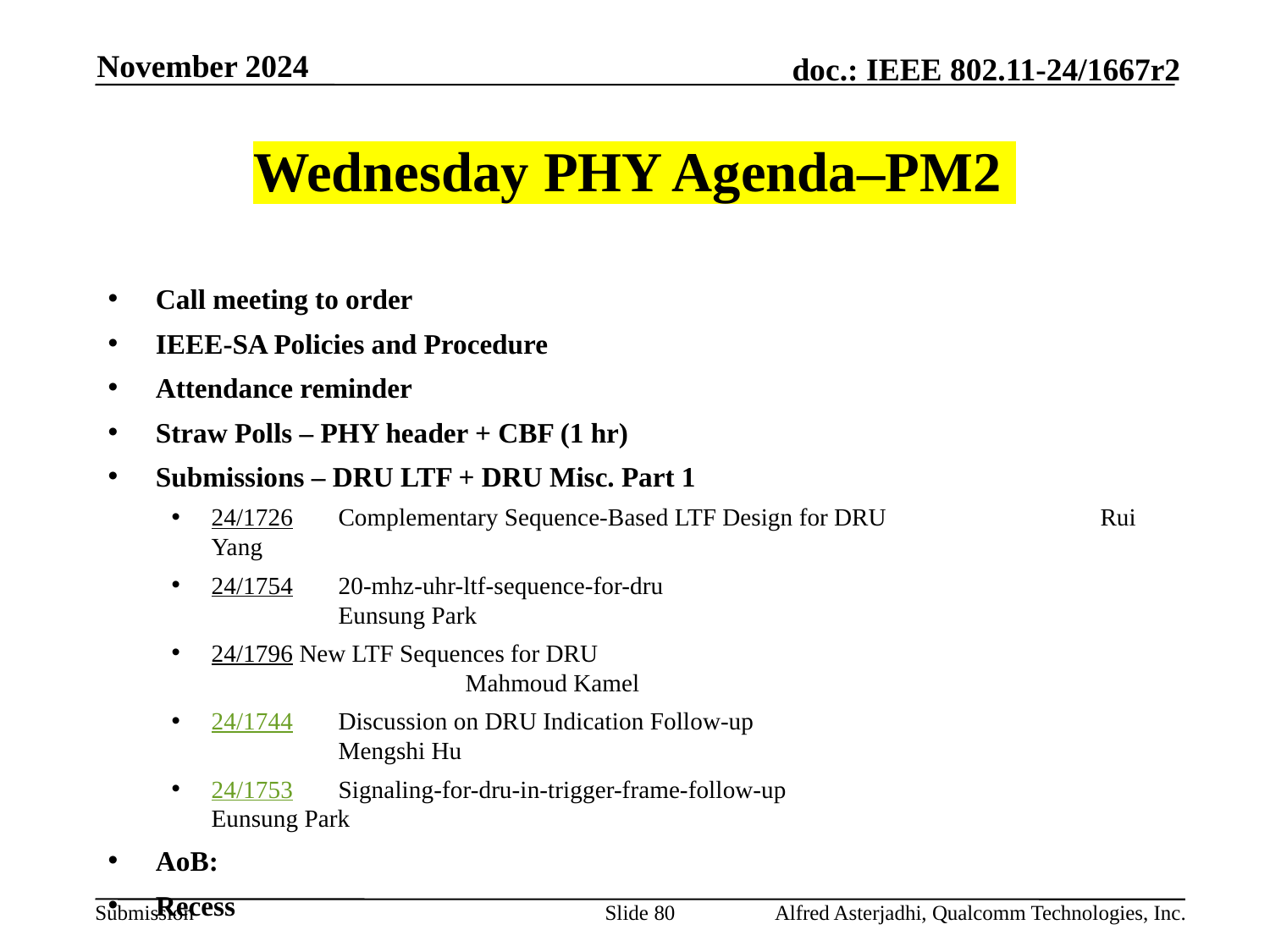

November 2024
# Wednesday PHY Agenda–PM2
Call meeting to order
IEEE-SA Policies and Procedure
Attendance reminder
Straw Polls – PHY header + CBF (1 hr)
Submissions – DRU LTF + DRU Misc. Part 1
24/1726	Complementary Sequence-Based LTF Design for DRU		Rui Yang
24/1754	20-mhz-uhr-ltf-sequence-for-dru					Eunsung Park
24/1796 New LTF Sequences for DRU						Mahmoud Kamel
24/1744	Discussion on DRU Indication Follow-up				Mengshi Hu
24/1753	Signaling-for-dru-in-trigger-frame-follow-up			Eunsung Park
AoB:
Recess
Slide 80
Alfred Asterjadhi, Qualcomm Technologies, Inc.